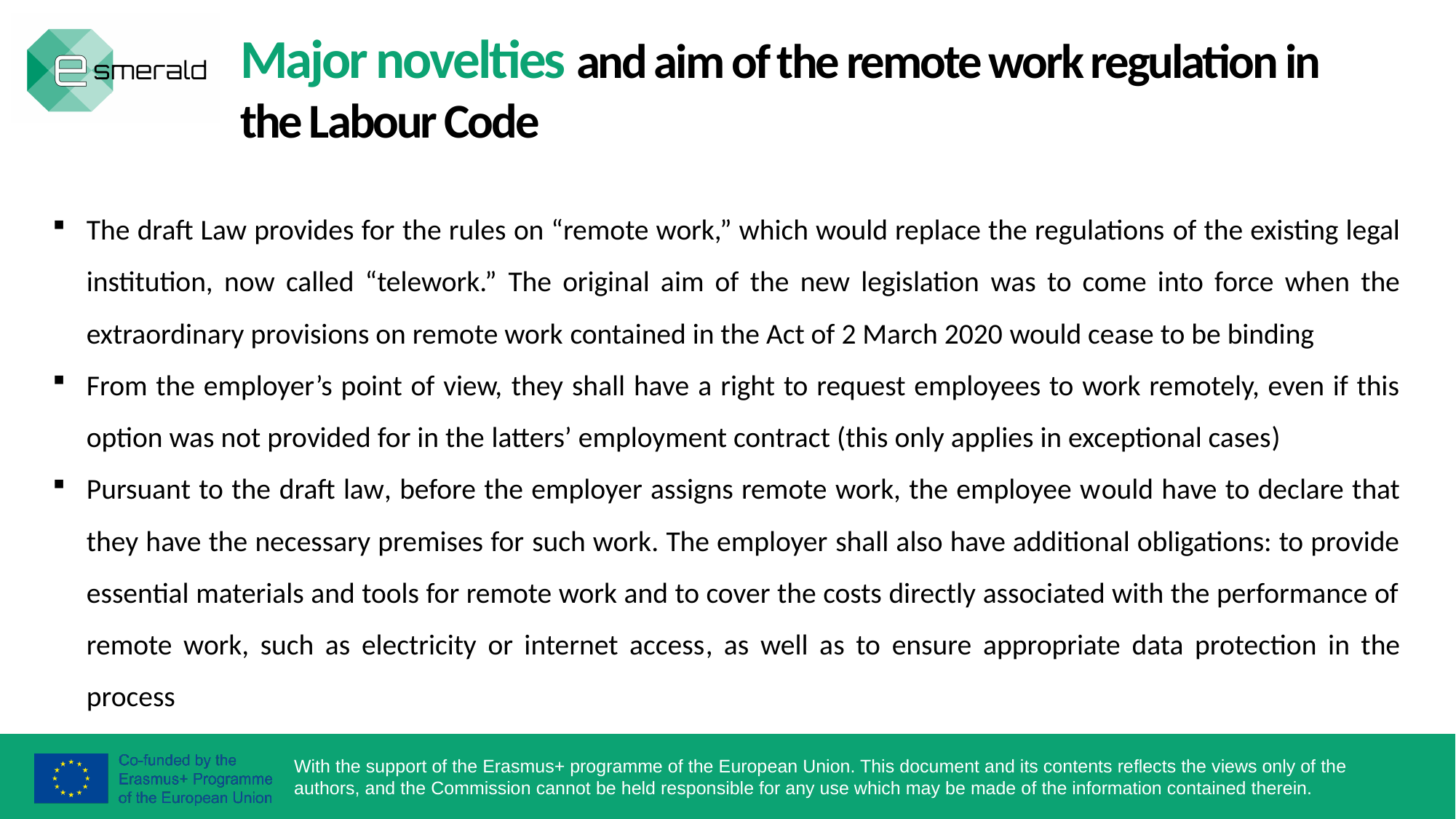

Major novelties and aim of the remote work regulation in the Labour Code
The draft Law provides for the rules on “remote work,” which would replace the regulations of the existing legal institution, now called “telework.” The original aim of the new legislation was to come into force when the extraordinary provisions on remote work contained in the Act of 2 March 2020 would cease to be binding
From the employer’s point of view, they shall have a right to request employees to work remotely, even if this option was not provided for in the latters’ employment contract (this only applies in exceptional cases)
Pursuant to the draft law, before the employer assigns remote work, the employee would have to declare that they have the necessary premises for such work. The employer shall also have additional obligations: to provide essential materials and tools for remote work and to cover the costs directly associated with the performance of remote work, such as electricity or internet access, as well as to ensure appropriate data protection in the process